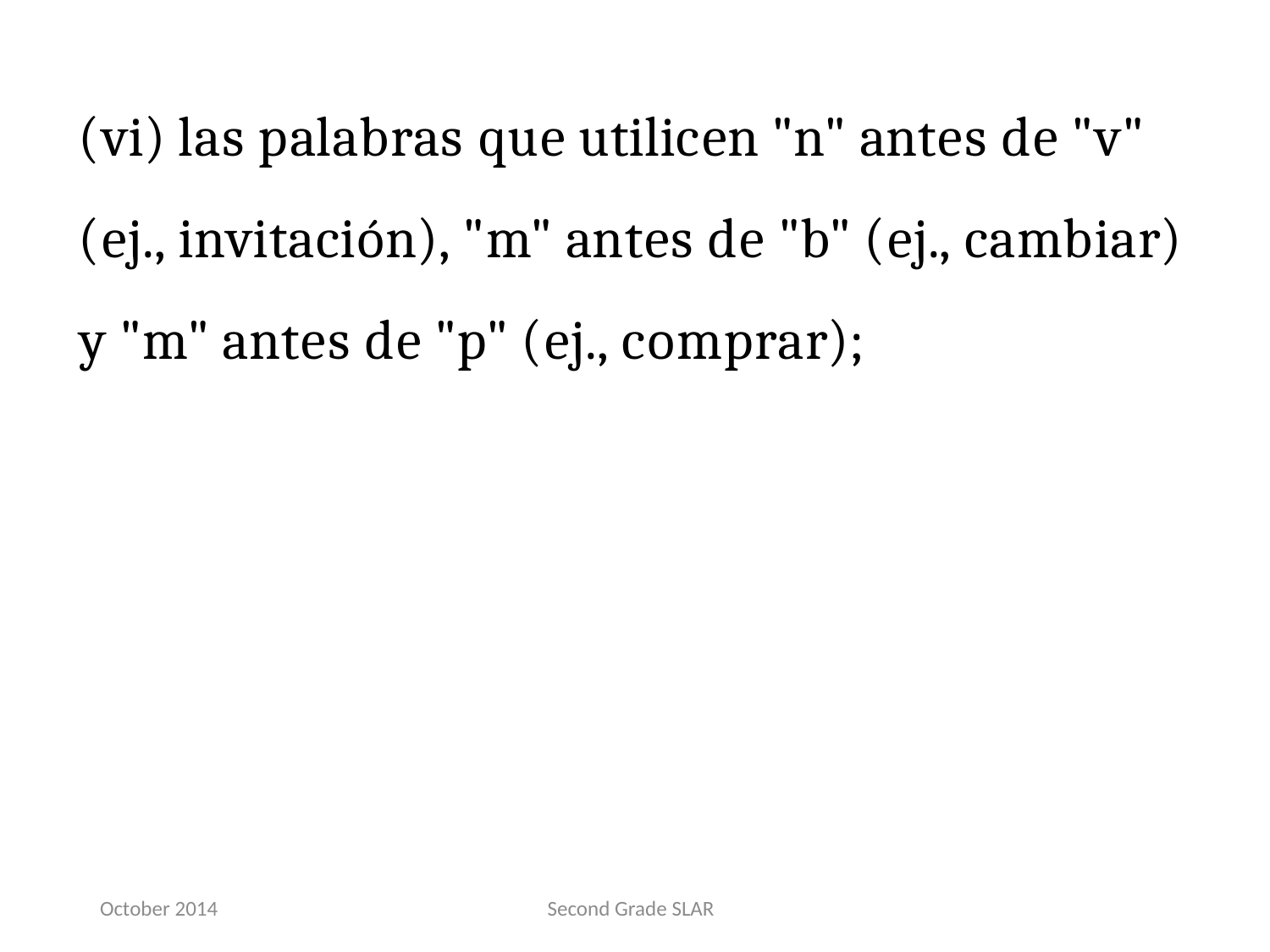

(vi) las palabras que utilicen "n" antes de "v" (ej., invitación), "m" antes de "b" (ej., cambiar) y "m" antes de "p" (ej., comprar);

October 2014
Second Grade SLAR